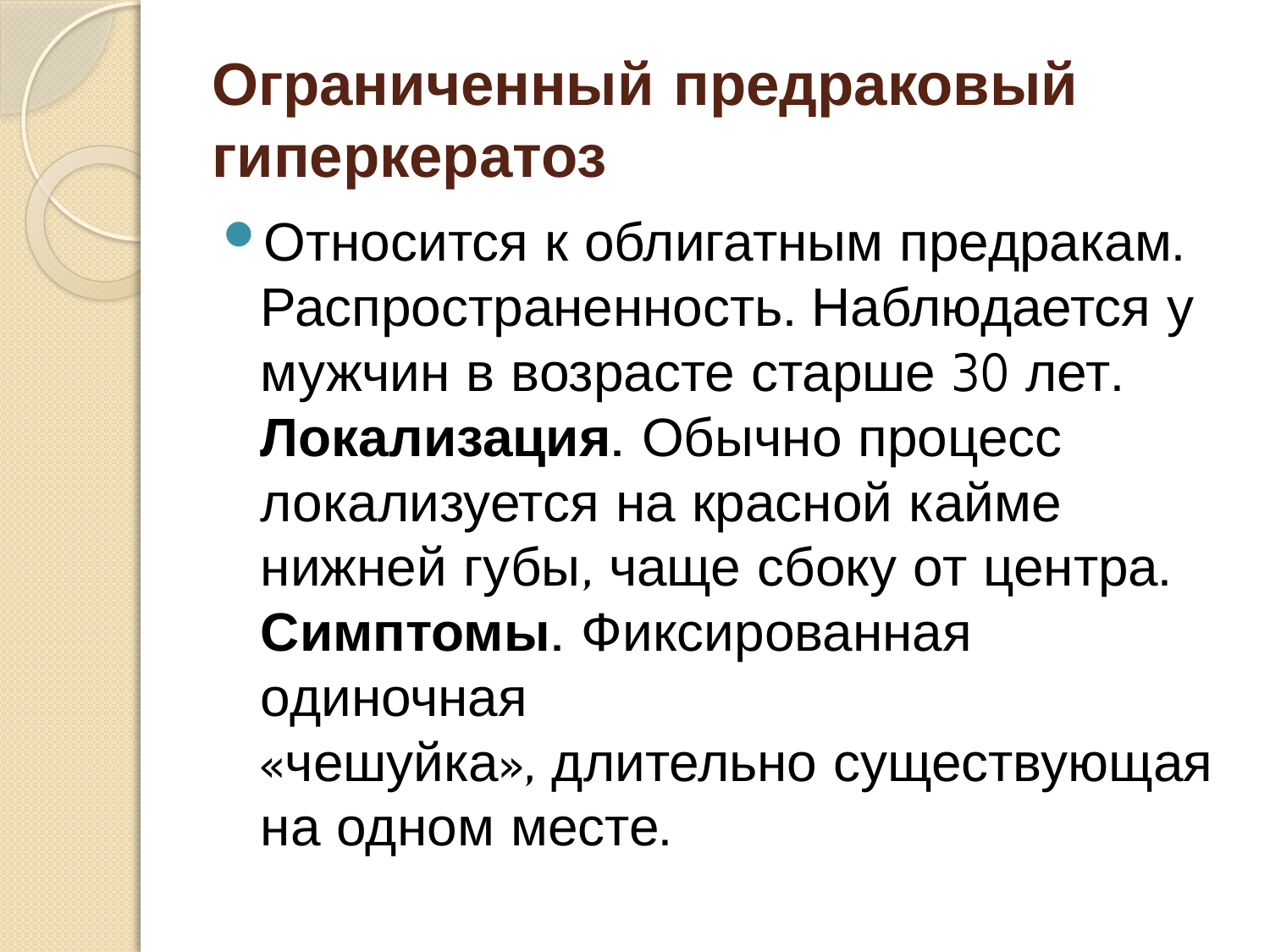

# Ограниченный предраковый гиперкератоз
Относится к облигатным предракам.
Распространенность. Наблюдается у мужчин в возрасте старше 30 лет.
Локализация. Обычно процесс локализуется на красной кайме нижней губы, чаще сбоку от центра.
Симптомы. Фиксированная одиночная
«чешуйка», длительно существующая на одном месте.